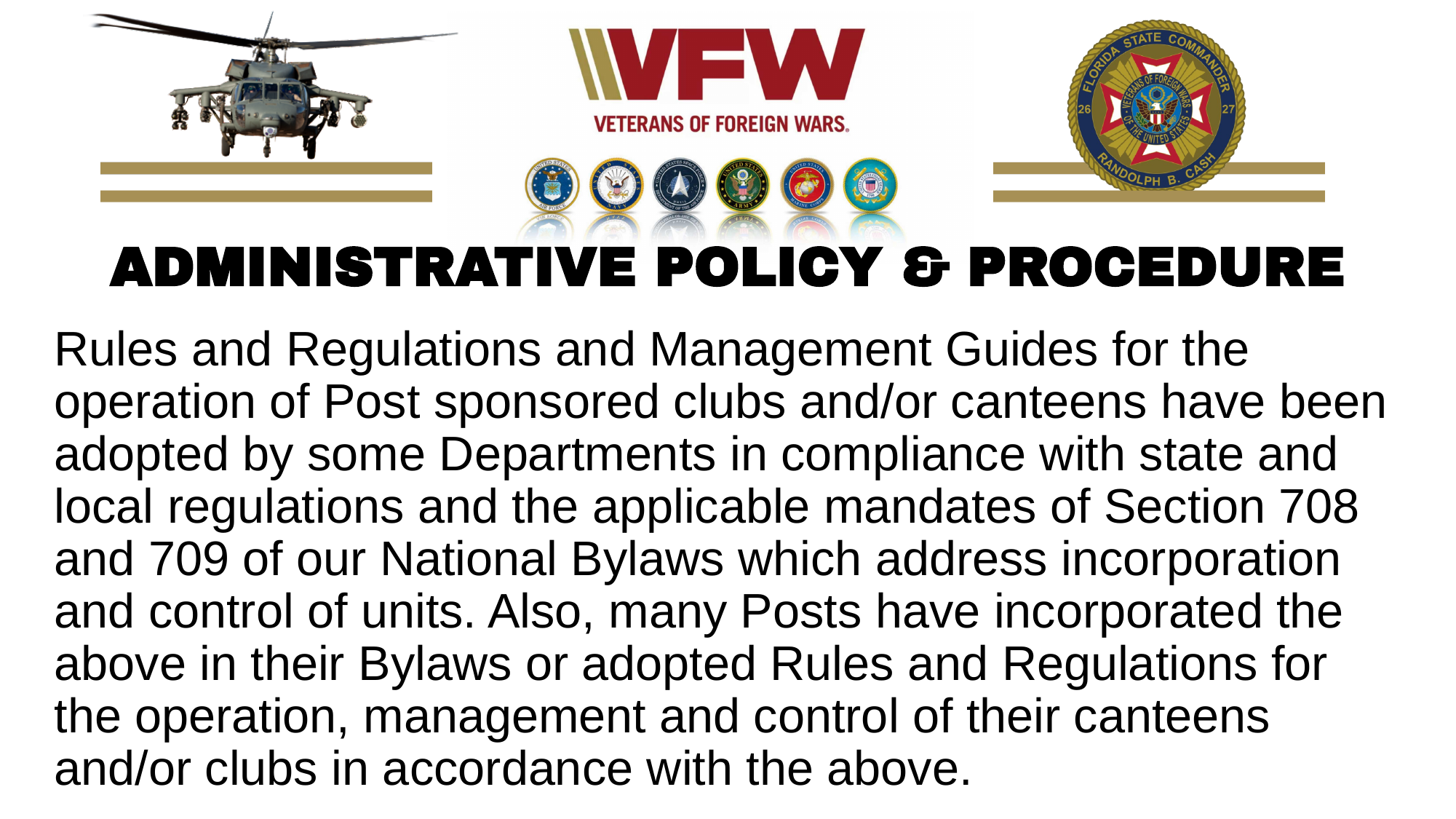

# ADMINISTRATIVE POLICY & PROCEDURE
Rules and Regulations and Management Guides for the operation of Post sponsored clubs and/or canteens have been adopted by some Departments in compliance with state and local regulations and the applicable mandates of Section 708 and 709 of our National Bylaws which address incorporation and control of units. Also, many Posts have incorporated the above in their Bylaws or adopted Rules and Regulations for the operation, management and control of their canteens and/or clubs in accordance with the above.